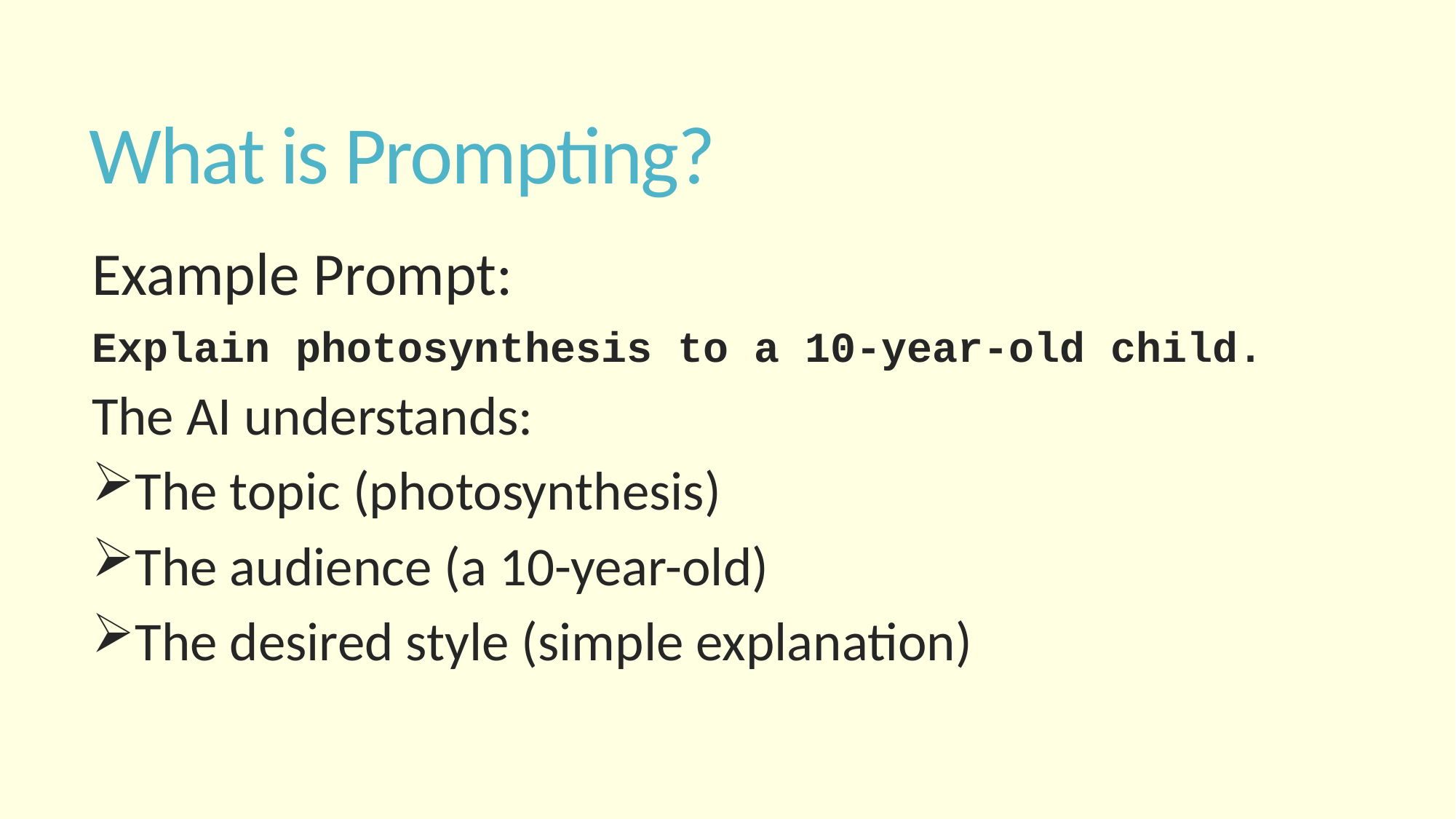

# What is Prompting?
Example Prompt:
Explain photosynthesis to a 10-year-old child.
The AI understands:
The topic (photosynthesis)
The audience (a 10-year-old)
The desired style (simple explanation)